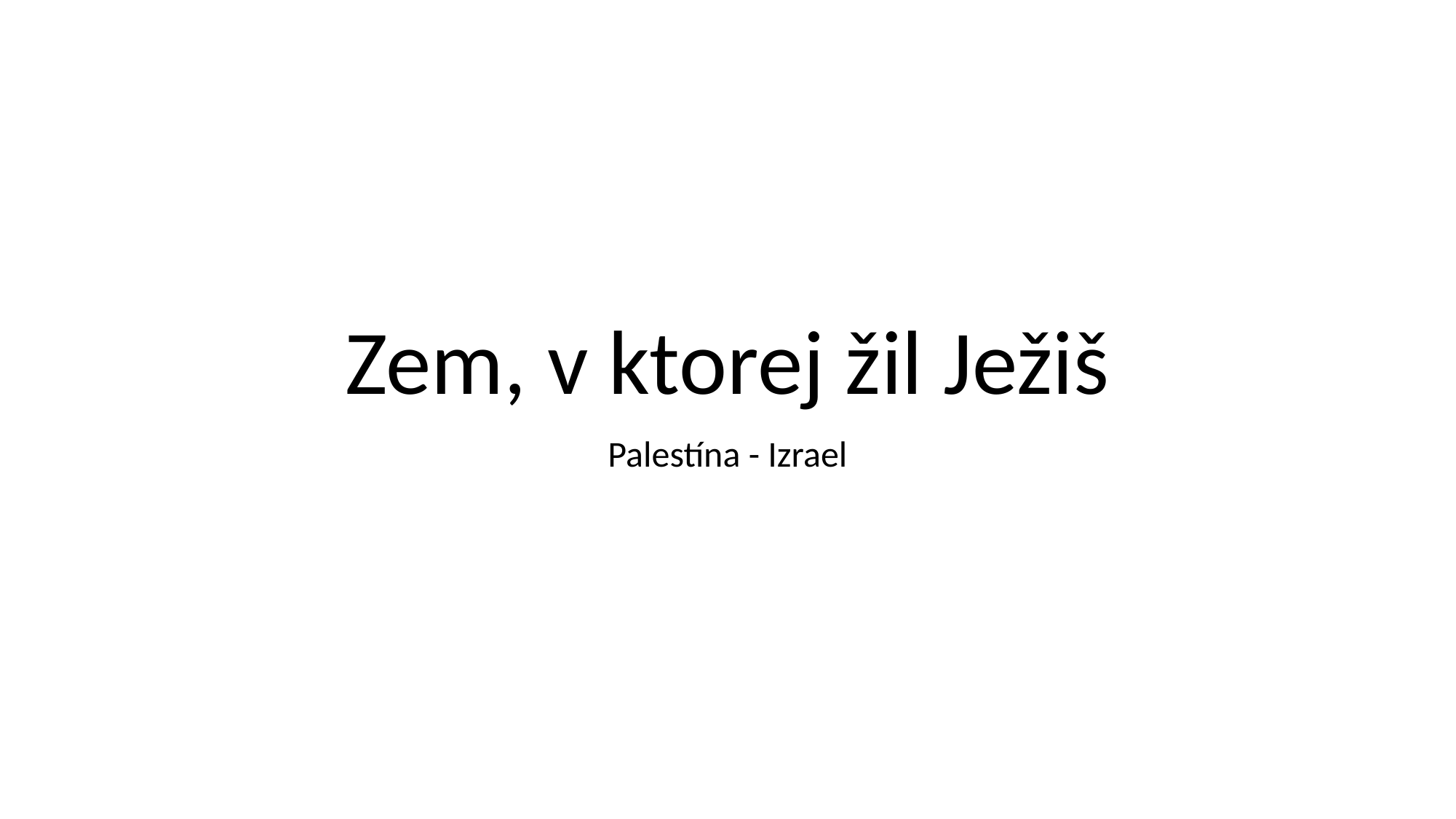

# Zem, v ktorej žil Ježiš
Palestína - Izrael